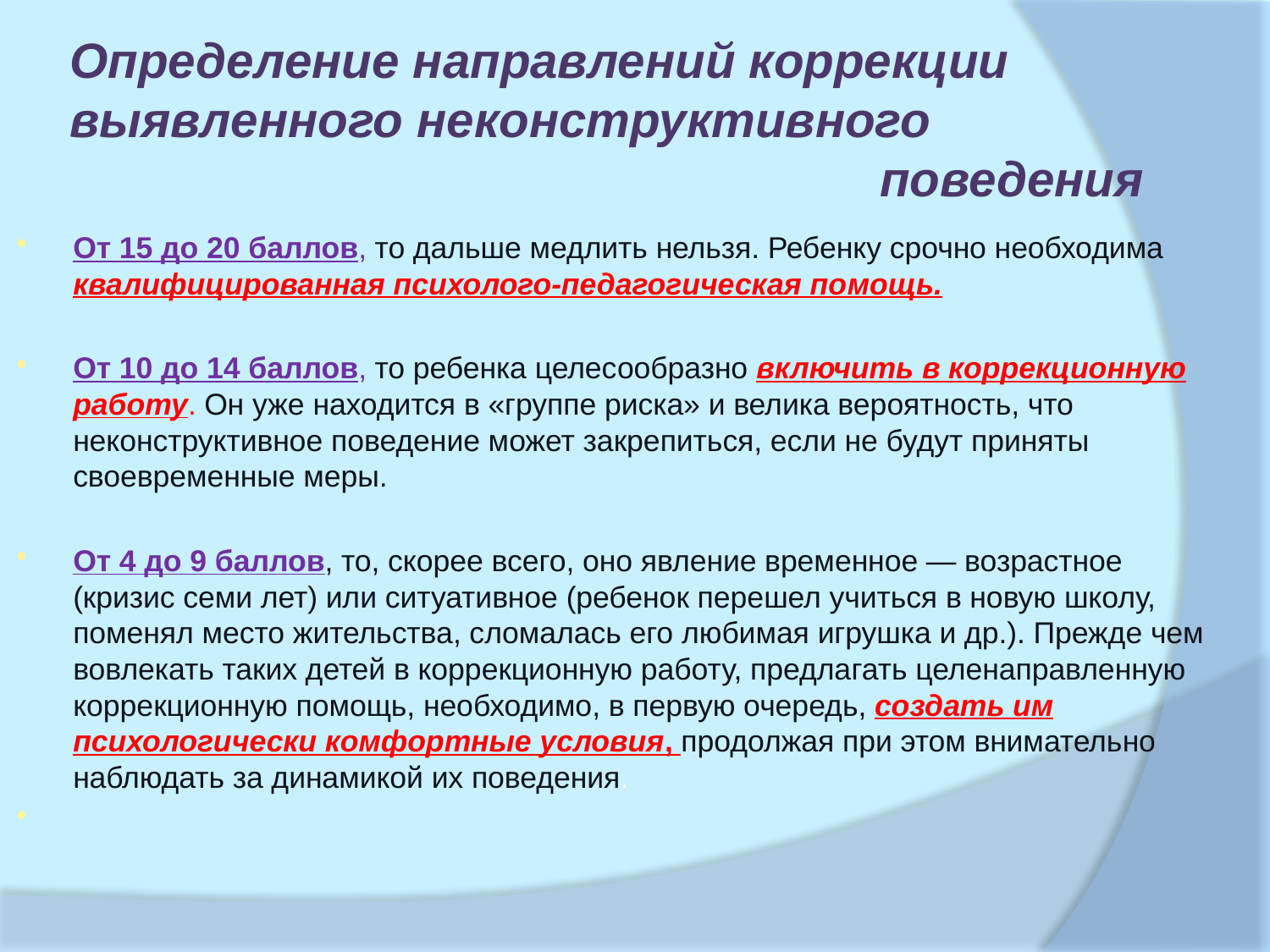

# Определение направлений коррекции  выявленного неконструктивного поведения
От 15 до 20 баллов, то дальше медлить нельзя. Ребенку срочно необходима квалифицированная психолого-педагогическая по­мощь.

От 10 до 14 баллов, то ребенка целесообразно включить в коррекционную работу. Он уже находится в «группе риска» и велика вероятность, что неконструктивное поведение может закрепиться, если не будут приняты своевременные меры.

От 4 до 9 баллов, то, скорее всего, оно явление временное — возрастное (кризис семи лет) или ситуативное (ребенок перешел учиться в новую школу, поменял место жительства, сломалась его любимая игрушка и др.). Прежде чем вовлекать таких детей в коррекционную работу, предла­гать целенаправленную коррекционную помощь, необ­ходимо, в первую очередь, создать им психологически комфортные условия, продолжая при этом вниматель­но наблюдать за динамикой их поведения.